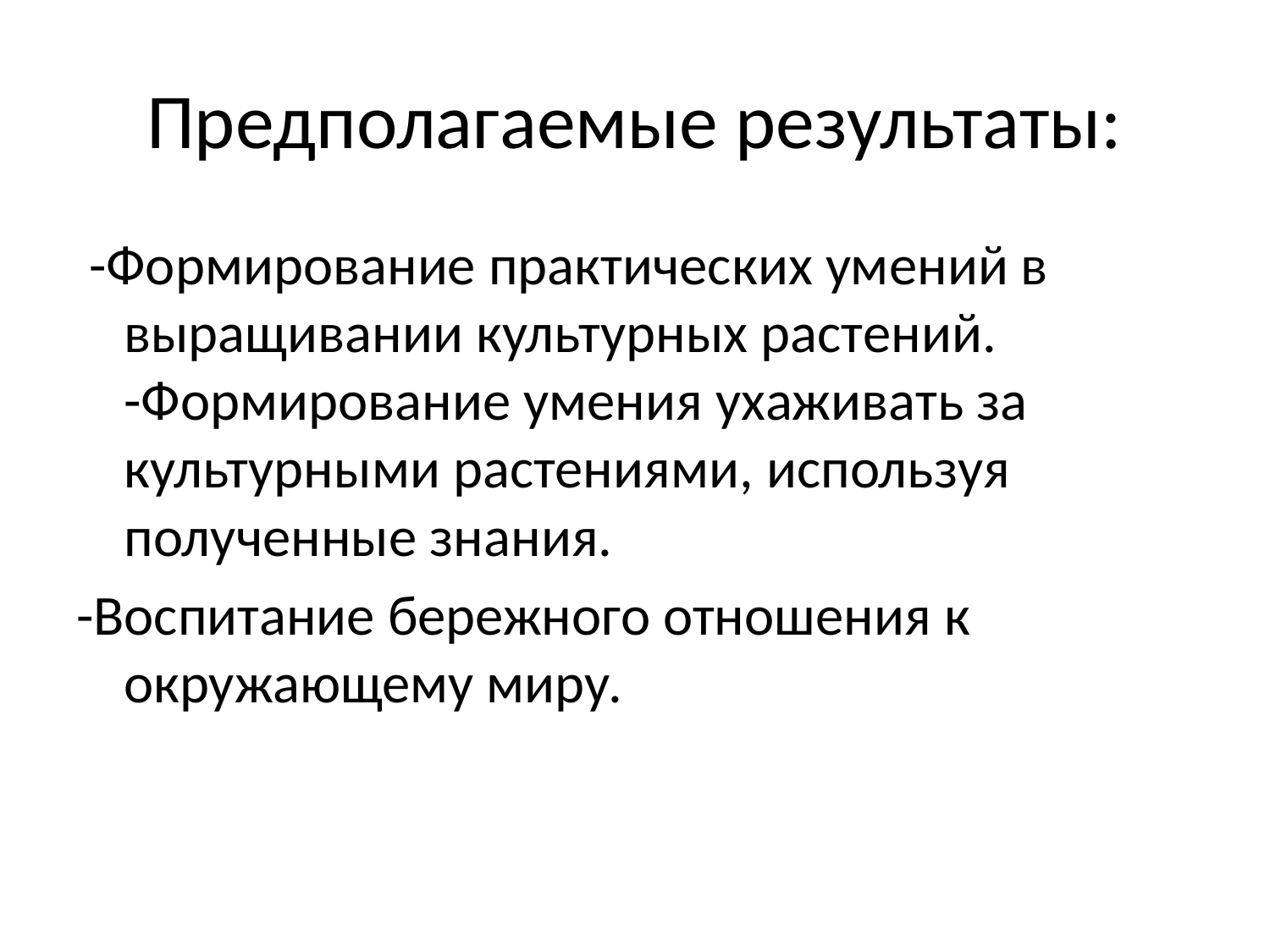

# Предполагаемые результаты:
 -Формирование практических умений в выращивании культурных растений.               -Формирование умения ухаживать за культурными растениями, используя полученные знания.
-Воспитание бережного отношения к окружающему миру.